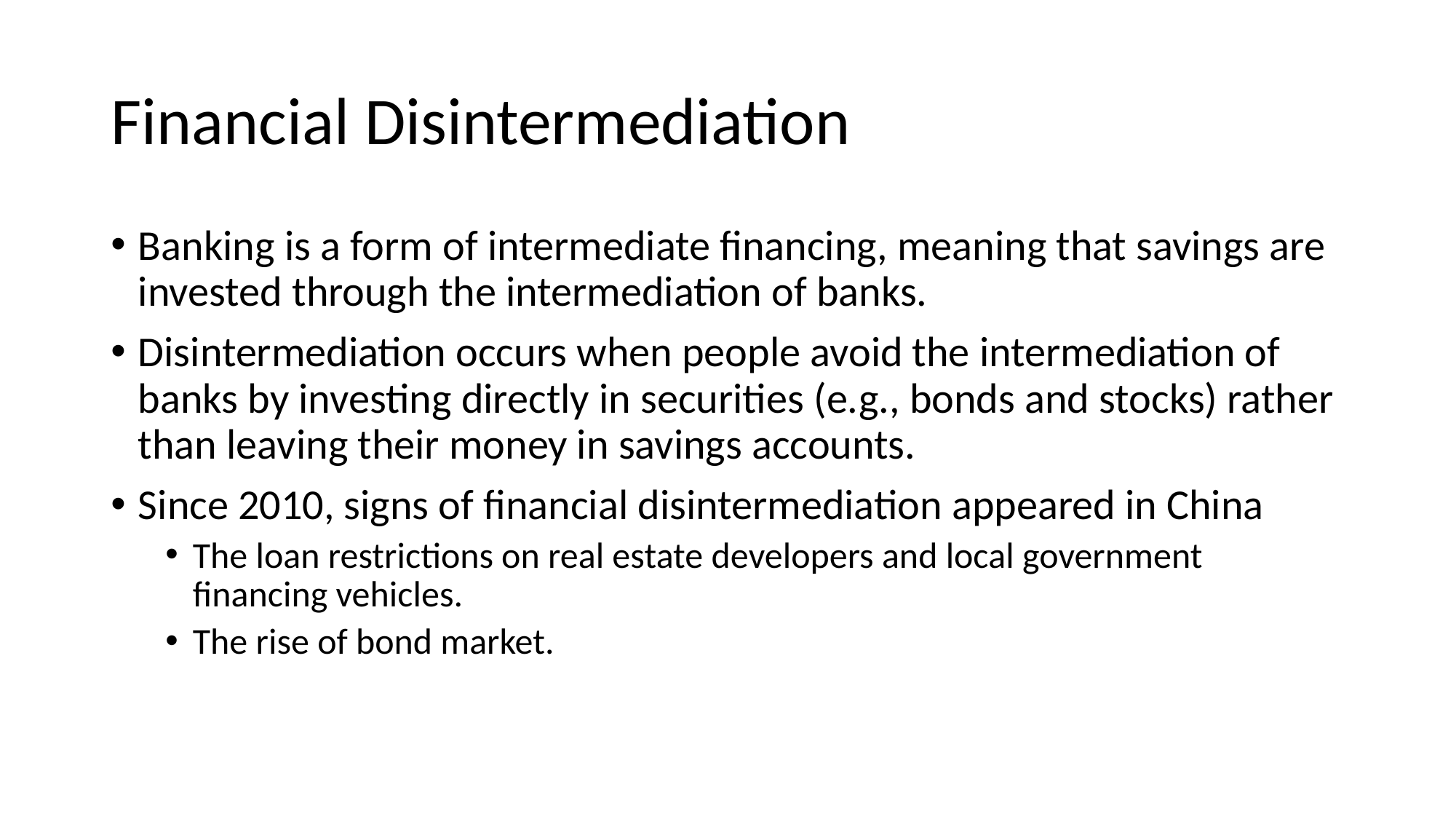

# Financial Disintermediation
Banking is a form of intermediate financing, meaning that savings are invested through the intermediation of banks.
Disintermediation occurs when people avoid the intermediation of banks by investing directly in securities (e.g., bonds and stocks) rather than leaving their money in savings accounts.
Since 2010, signs of financial disintermediation appeared in China
The loan restrictions on real estate developers and local government financing vehicles.
The rise of bond market.